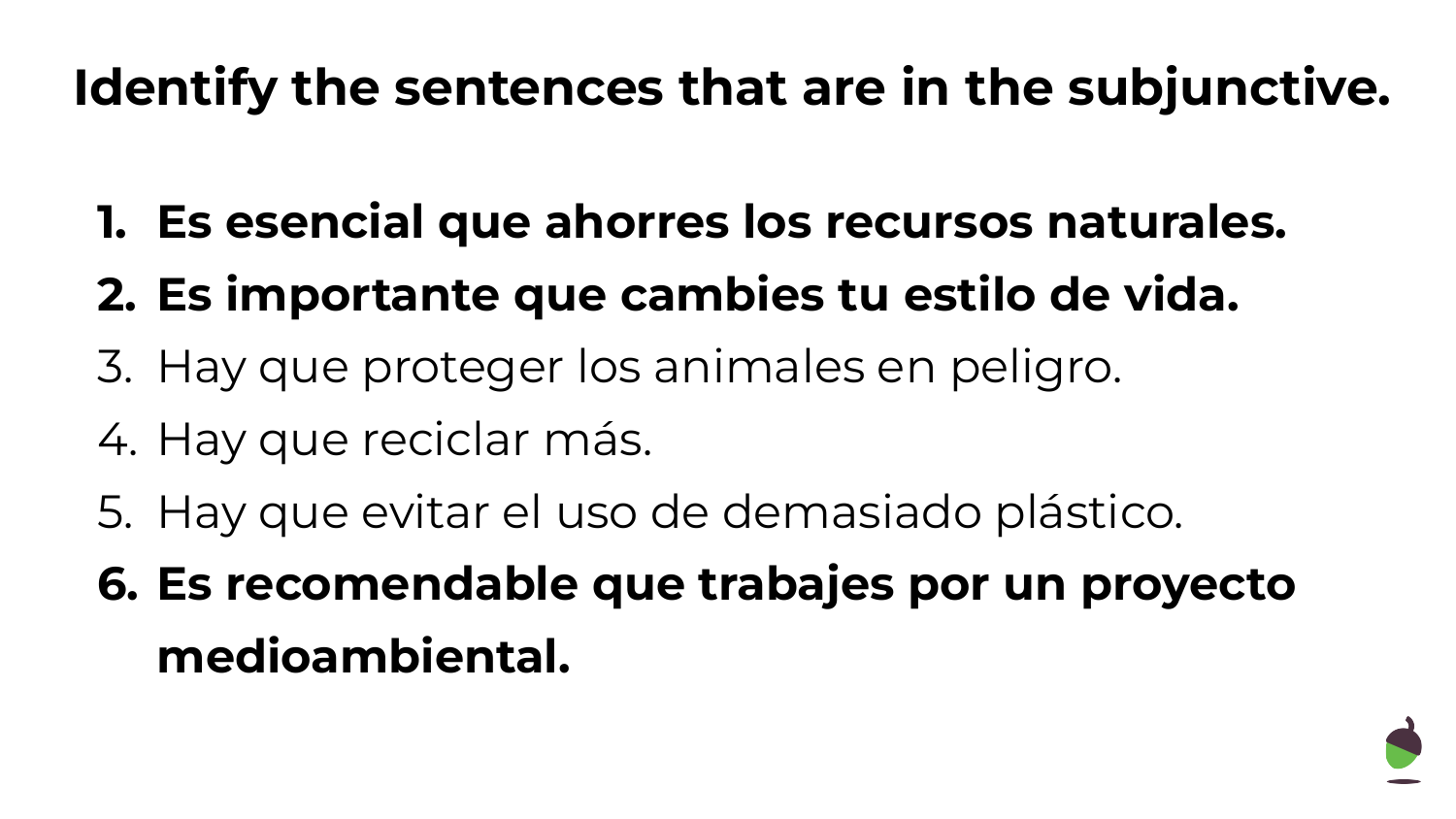

# Identify the sentences that are in the subjunctive.
Es esencial que ahorres los recursos naturales.
Es importante que cambies tu estilo de vida.
Hay que proteger los animales en peligro.
Hay que reciclar más.
Hay que evitar el uso de demasiado plástico.
Es recomendable que trabajes por un proyecto medioambiental.